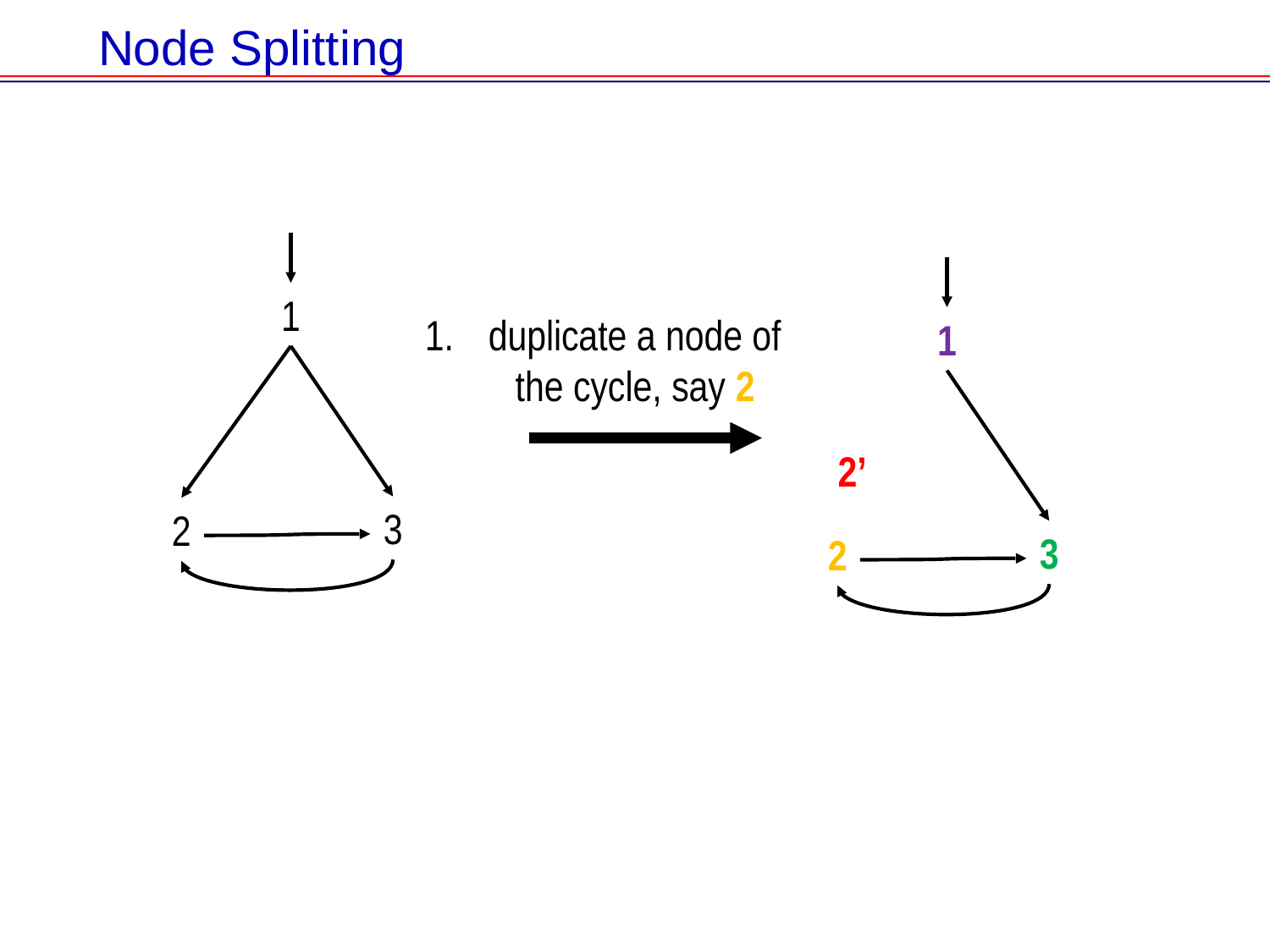

# Node Splitting
1
3
2
duplicate a node of the cycle, say 2
1
2’
3
2